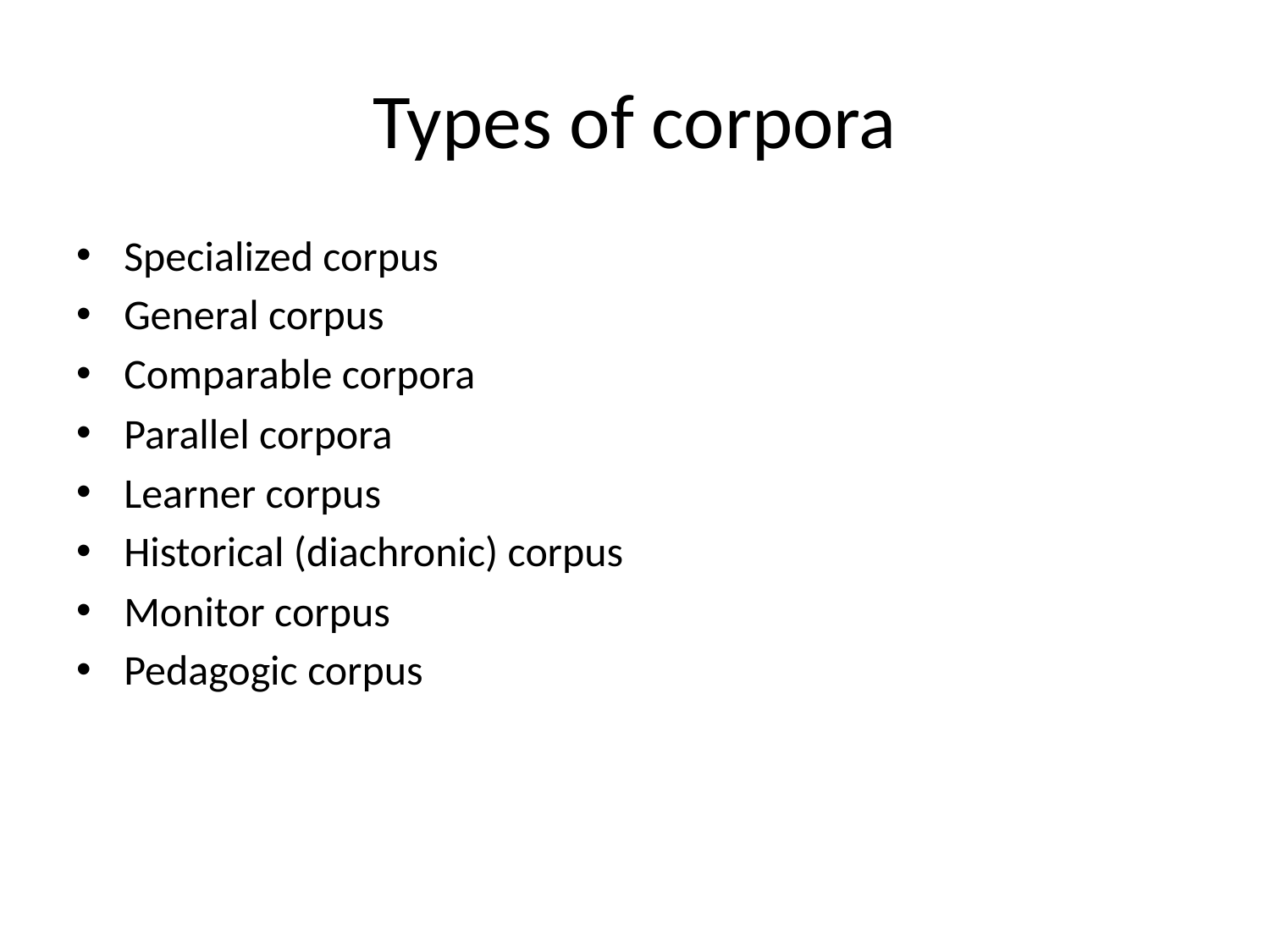

# Types of corpora
Specialized corpus
General corpus
Comparable corpora
Parallel corpora
Learner corpus
Historical (diachronic) corpus
Monitor corpus
Pedagogic corpus